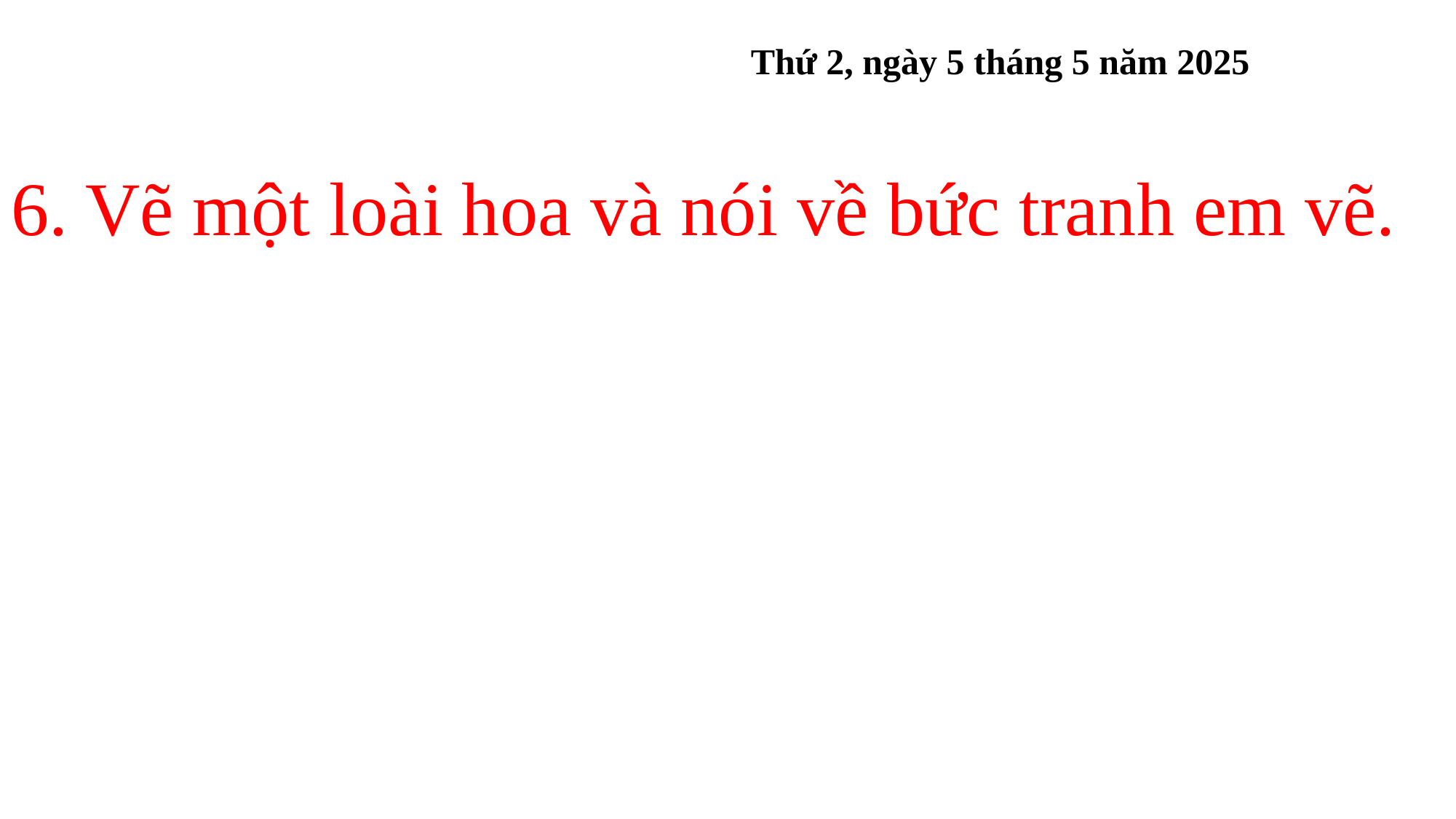

Thứ 2, ngày 5 tháng 5 năm 2025
# 6. Vẽ một loài hoa và nói về bức tranh em vẽ.